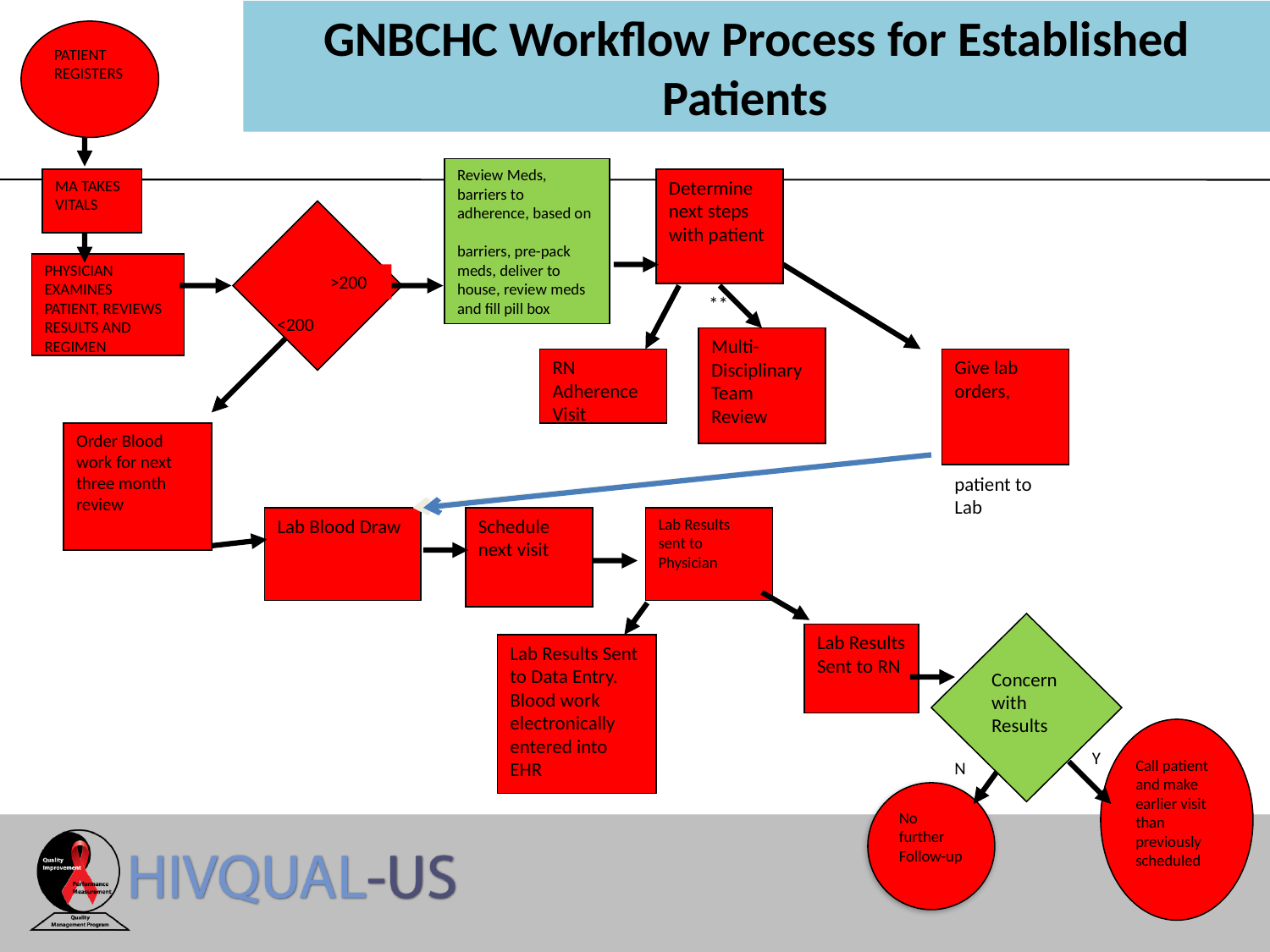

GNBCHC Workflow Process for Established Patients

PATIENT REGISTERS

Review Meds, barriers to adherence, based on                               barriers, pre-pack meds, deliver to house, review meds and fill pill box
MA TAKES
VITALS
Determine next steps with patient
         **

PHYSICIAN EXAMINES
PATIENT, REVIEWS
RESULTS AND REGIMEN

>200

<200
Multi-Disciplinary Team Review

RN Adherence Visit
Give lab orders,                                                                      patient to Lab
Order Blood work for next three month review

Lab Blood Draw
Schedule next visit
Lab Results sent to Physician

Concern with Results
Lab Results Sent to RN
Lab Results Sent to Data Entry. Blood work electronically entered into EHR

Call patient and make earlier visit than previously scheduled
Y
N

No further
Follow-up